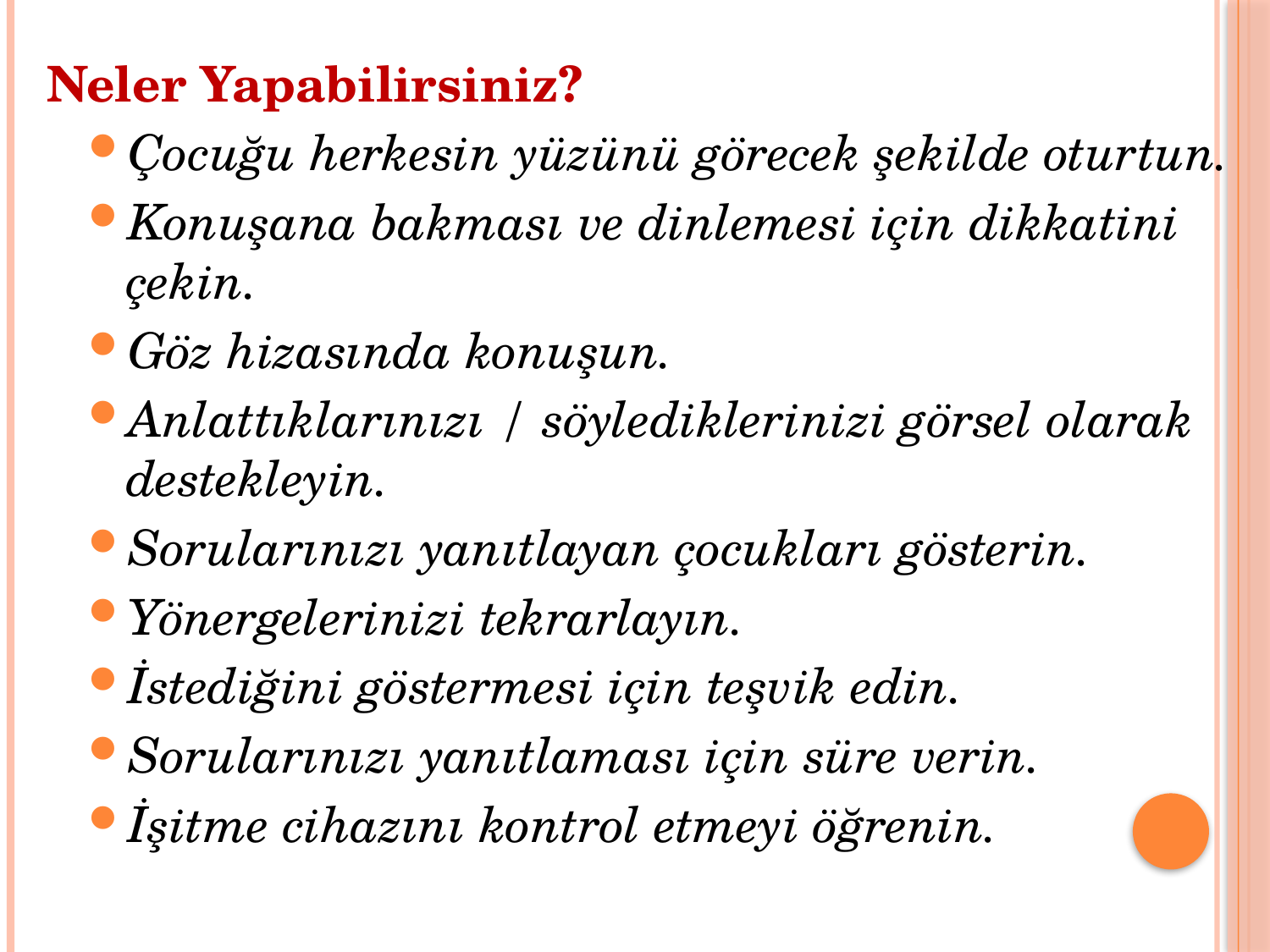

Neler Yapabilirsiniz?
Çocuğu herkesin yüzünü görecek şekilde oturtun.
Konuşana bakması ve dinlemesi için dikkatini çekin.
Göz hizasında konuşun.
Anlattıklarınızı / söylediklerinizi görsel olarak destekleyin.
Sorularınızı yanıtlayan çocukları gösterin.
Yönergelerinizi tekrarlayın.
İstediğini göstermesi için teşvik edin.
Sorularınızı yanıtlaması için süre verin.
İşitme cihazını kontrol etmeyi öğrenin.
16